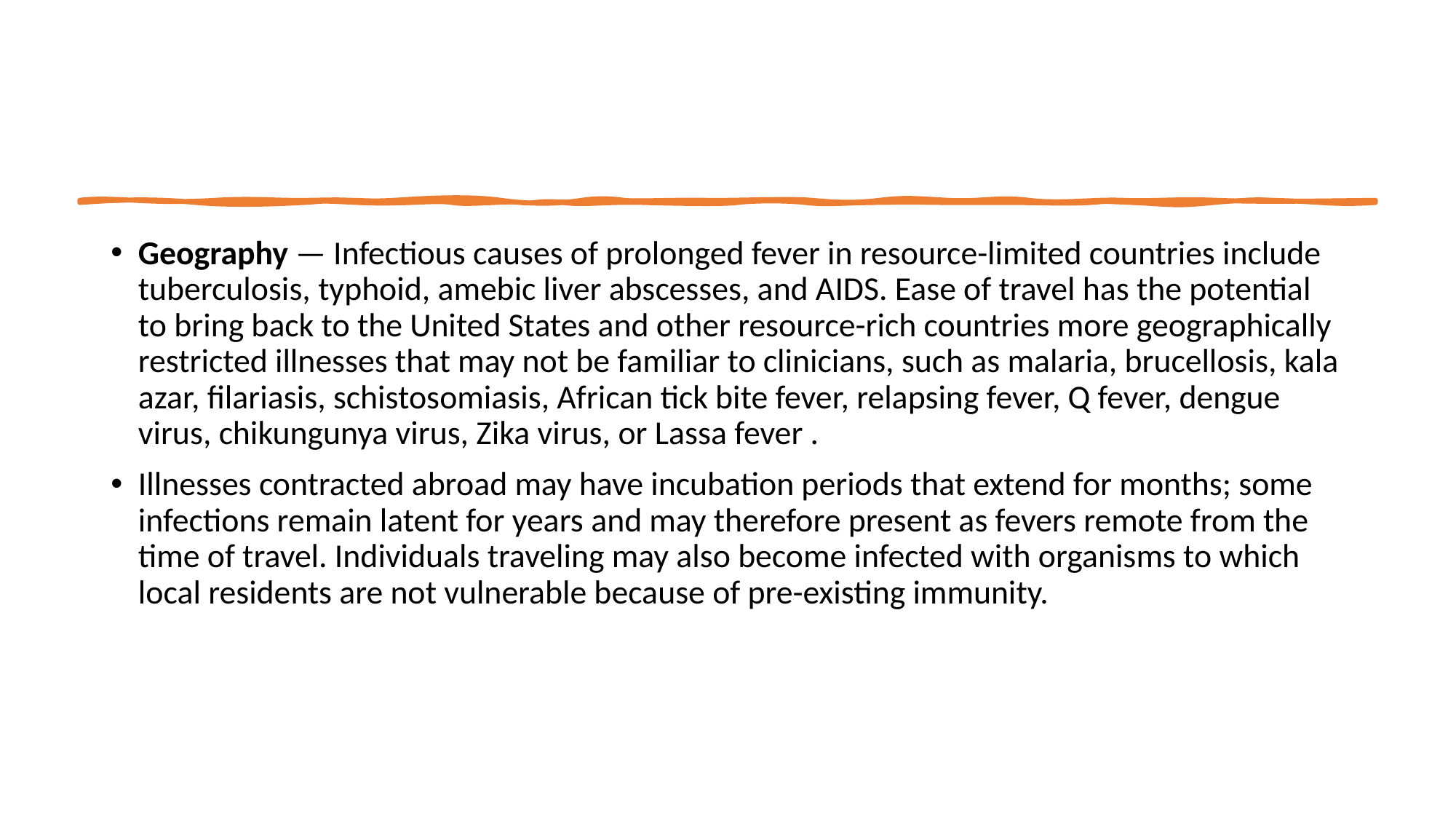

Geography — Infectious causes of prolonged fever in resource-limited countries include tuberculosis, typhoid, amebic liver abscesses, and AIDS. Ease of travel has the potential to bring back to the United States and other resource-rich countries more geographically restricted illnesses that may not be familiar to clinicians, such as malaria, brucellosis, kala azar, filariasis, schistosomiasis, African tick bite fever, relapsing fever, Q fever, dengue virus, chikungunya virus, Zika virus, or Lassa fever .
Illnesses contracted abroad may have incubation periods that extend for months; some infections remain latent for years and may therefore present as fevers remote from the time of travel. Individuals traveling may also become infected with organisms to which local residents are not vulnerable because of pre-existing immunity.